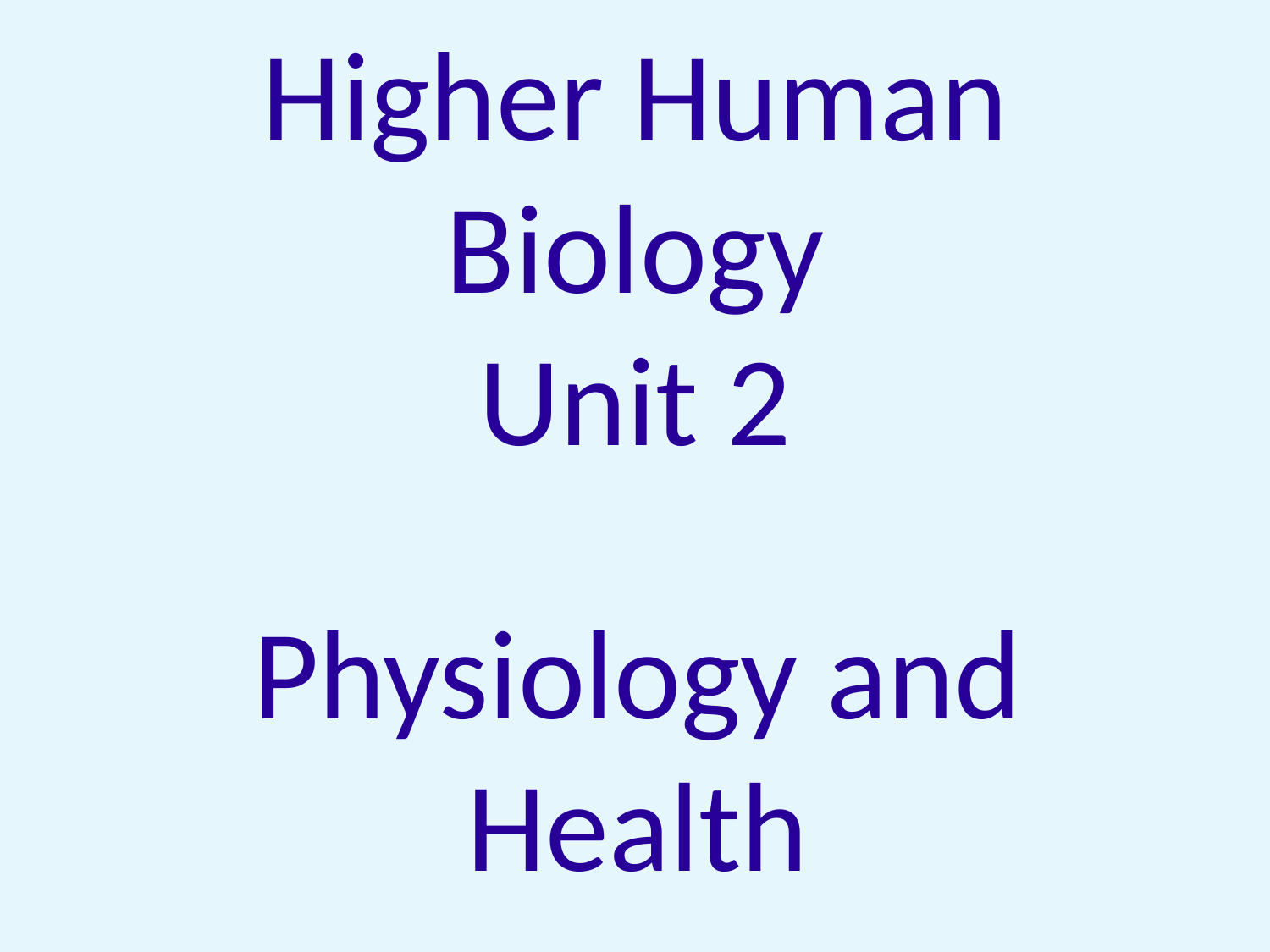

# Higher Human Biology Unit 2
Physiology and Health